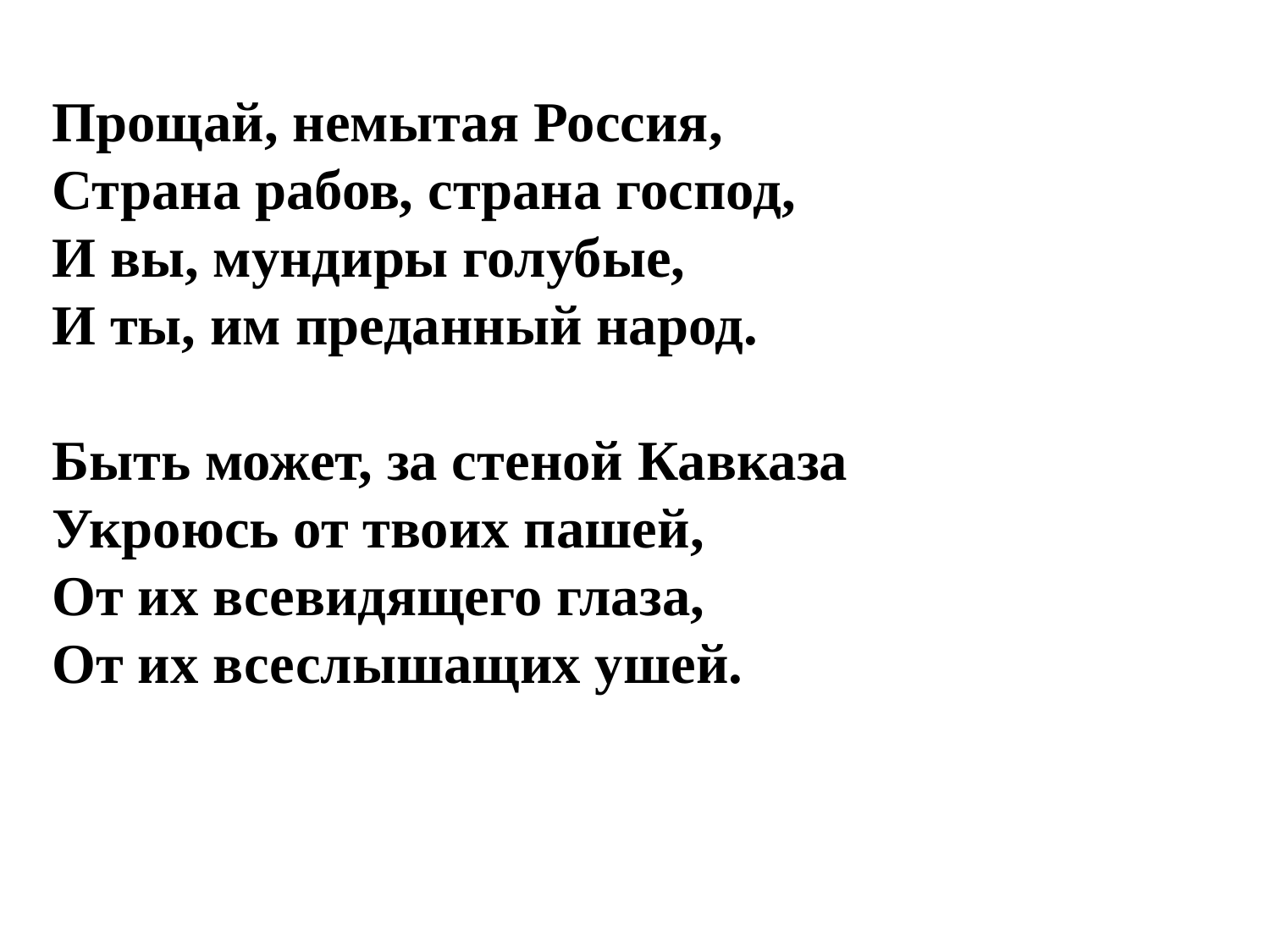

Прощай, немытая Россия,
Страна рабов, страна господ,
И вы, мундиры голубые,
И ты, им преданный народ.
Быть может, за стеной Кавказа
Укроюсь от твоих пашей,
От их всевидящего глаза,
От их всеслышащих ушей.